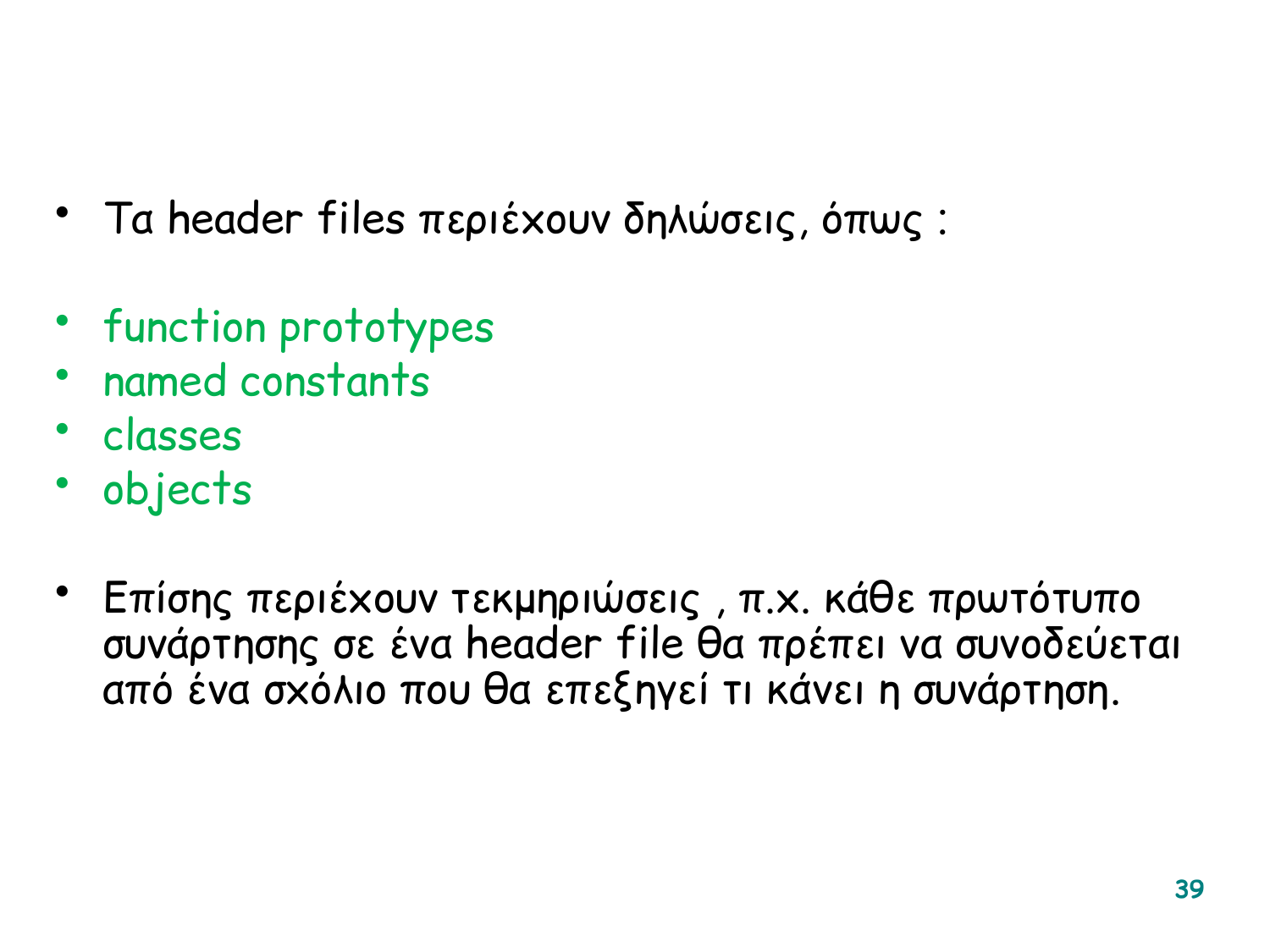

#
Τα header files περιέχουν δηλώσεις, όπως :

function prototypes
named constants
classes
objects

Επίσης περιέχουν τεκμηριώσεις , π.χ. κάθε πρωτότυπο συνάρτησης σε ένα header file θα πρέπει να συνοδεύεται από ένα σχόλιο που θα επεξηγεί τι κάνει η συνάρτηση.

39